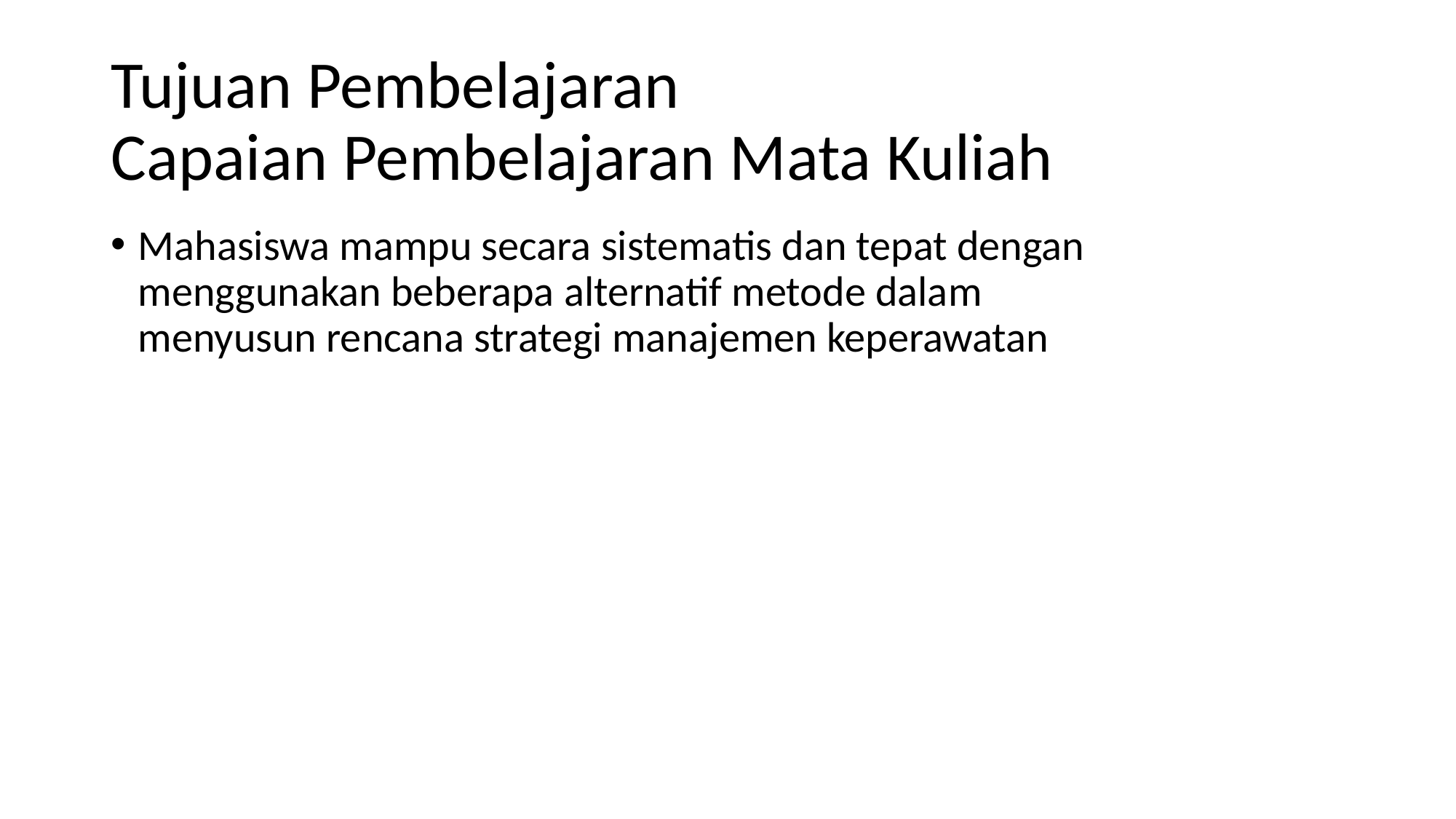

# Tujuan Pembelajaran Capaian Pembelajaran Mata Kuliah
Mahasiswa mampu secara sistematis dan tepat dengan
menggunakan beberapa alternatif metode dalam
menyusun rencana strategi manajemen keperawatan